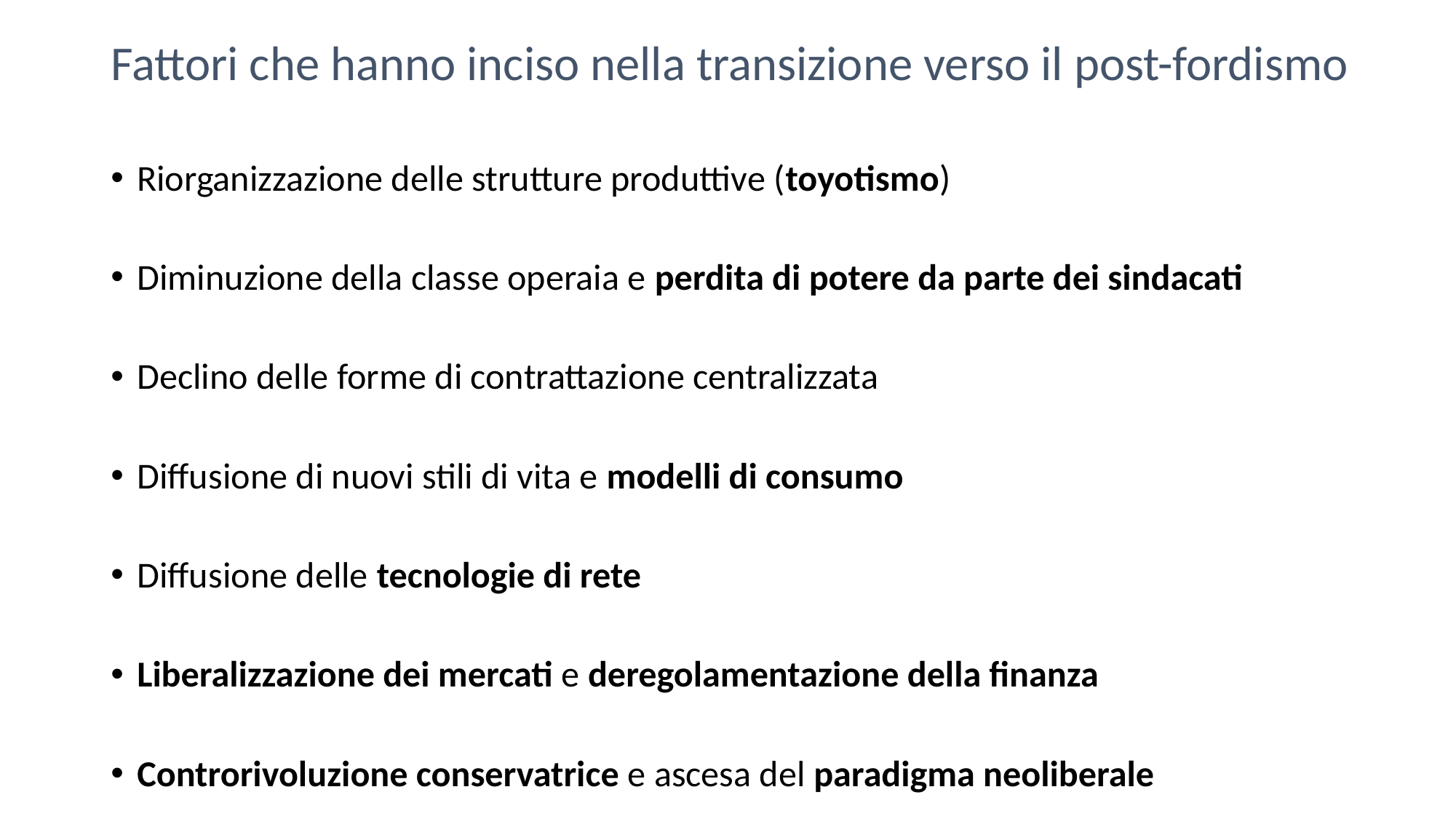

# Fattori che hanno inciso nella transizione verso il post-fordismo
Riorganizzazione delle strutture produttive (toyotismo)

Diminuzione della classe operaia e perdita di potere da parte dei sindacati

Declino delle forme di contrattazione centralizzata

Diffusione di nuovi stili di vita e modelli di consumo

Diffusione delle tecnologie di rete

Liberalizzazione dei mercati e deregolamentazione della finanza

Controrivoluzione conservatrice e ascesa del paradigma neoliberale